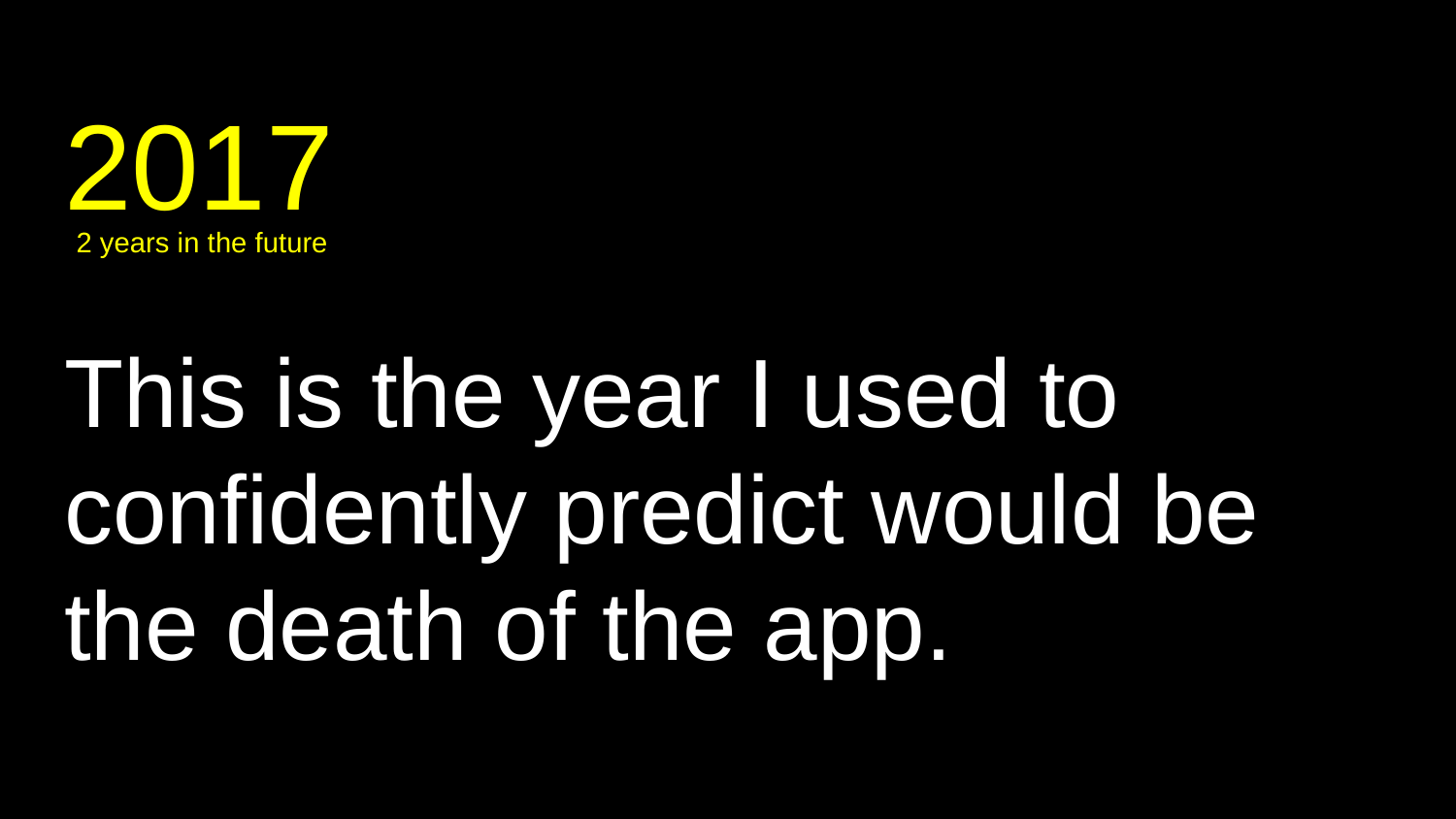

2017
2 years in the future
# This is the year I used to confidently predict would be the death of the app.